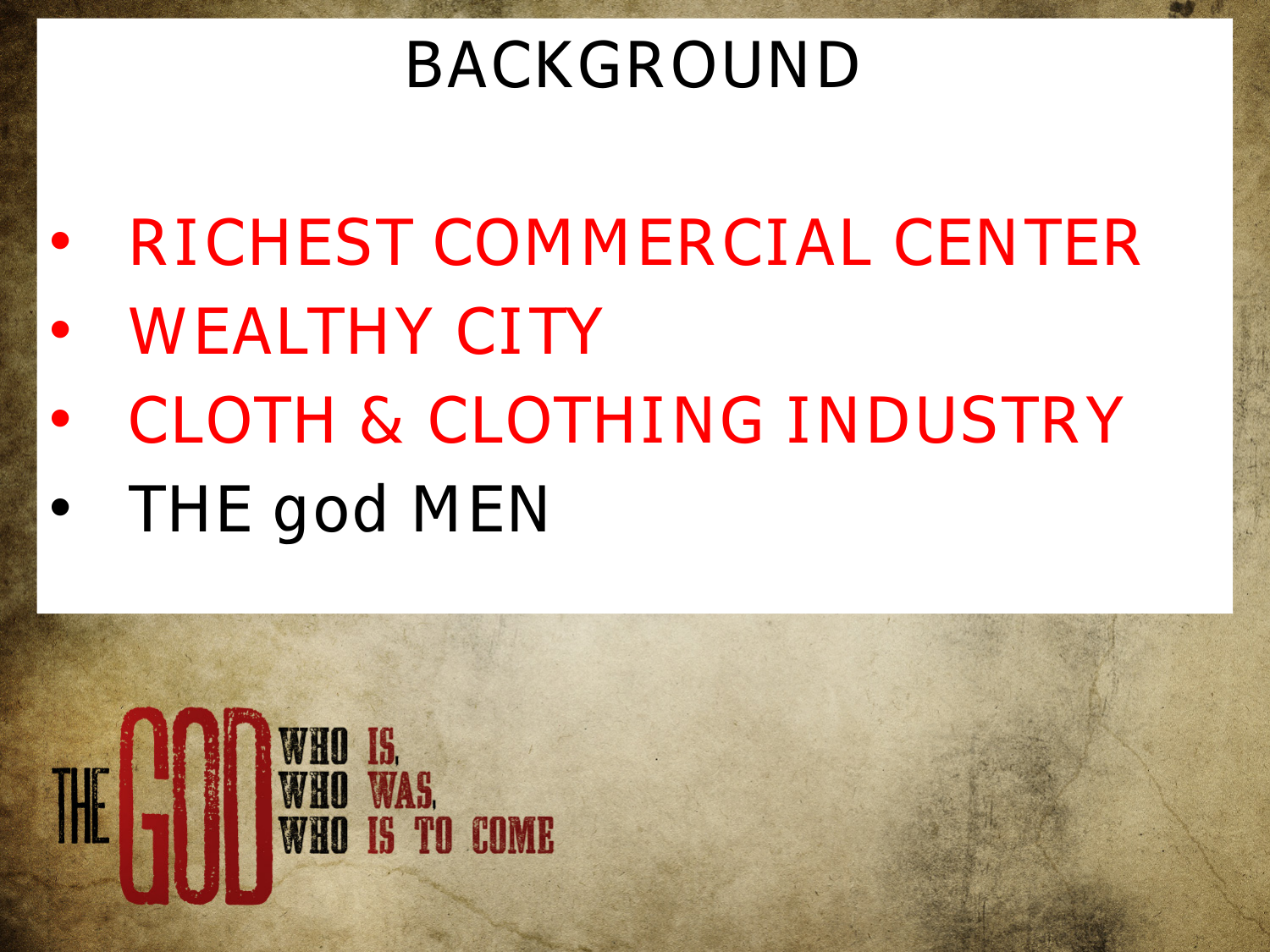

BACKGROUND

RICHEST COMMERCIAL CENTER
WEALTHY CITY
CLOTH & CLOTHING INDUSTRY
THE god MEN